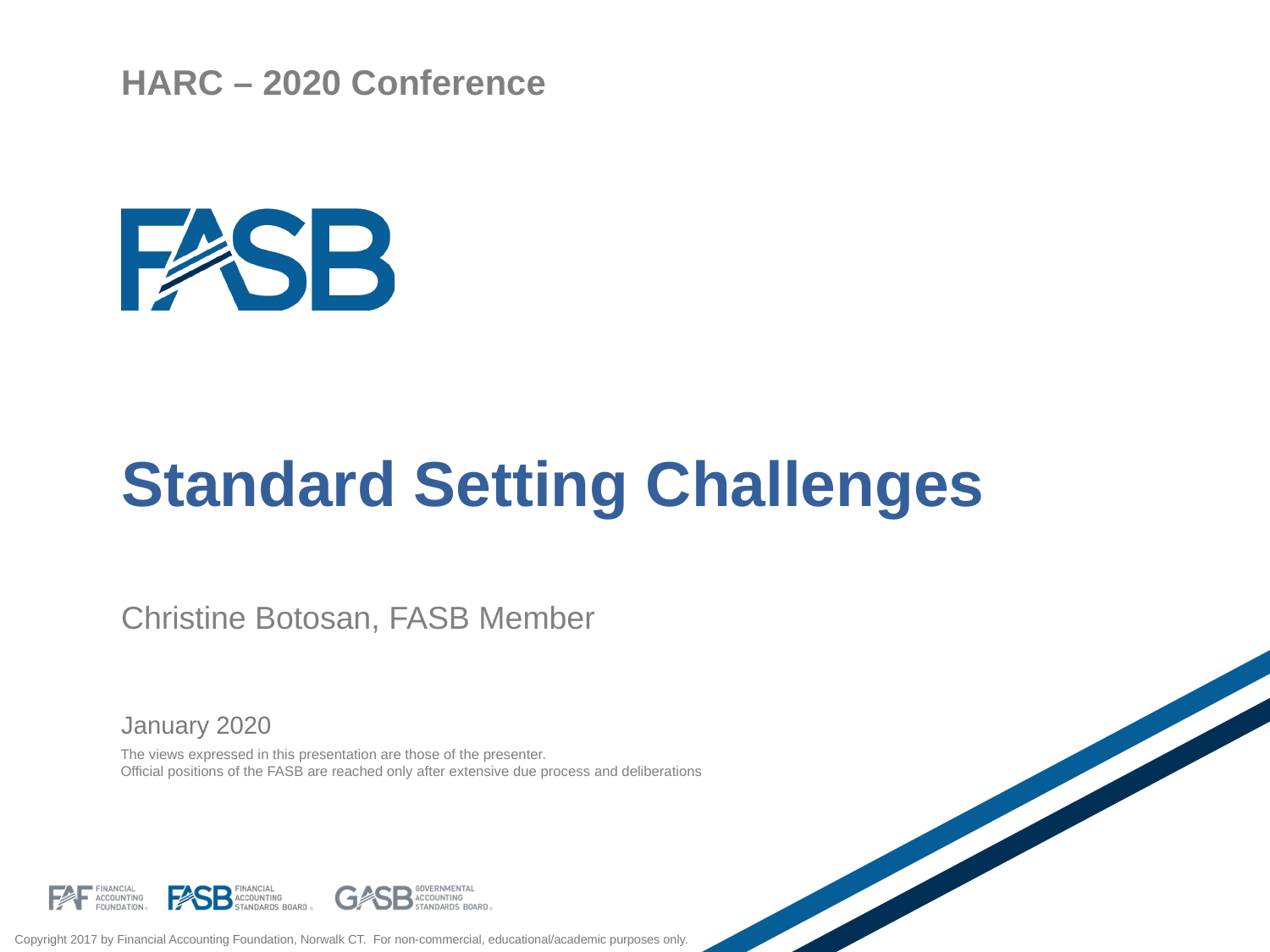

HARC – 2020 Conference
# Standard Setting Challenges
Christine Botosan, FASB Member
January 2020